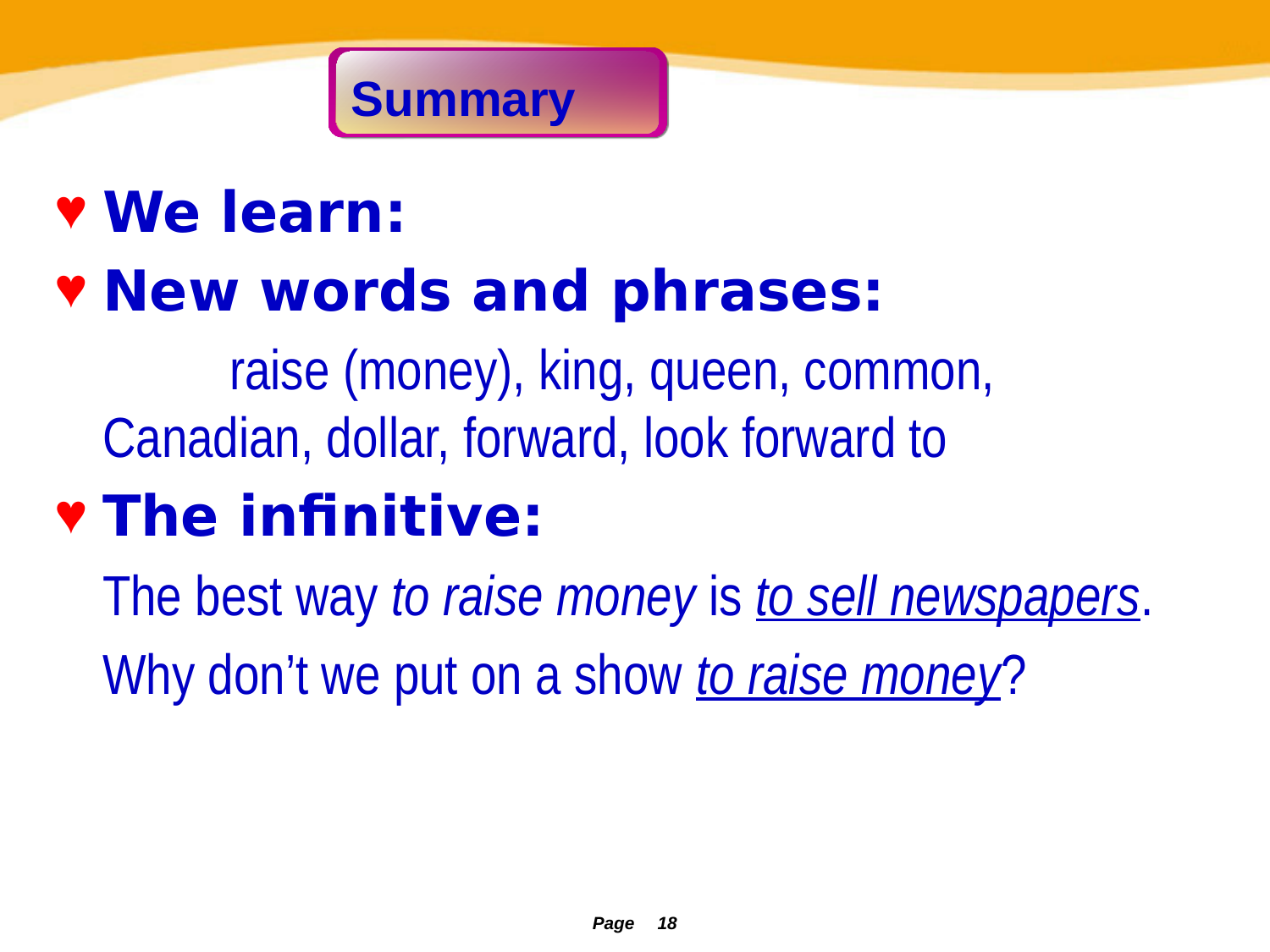

# Summary
We learn:
New words and phrases:
		raise (money), king, queen, common, Canadian, dollar, forward, look forward to
The infinitive:
	The best way to raise money is to sell newspapers.
	Why don’t we put on a show to raise money?